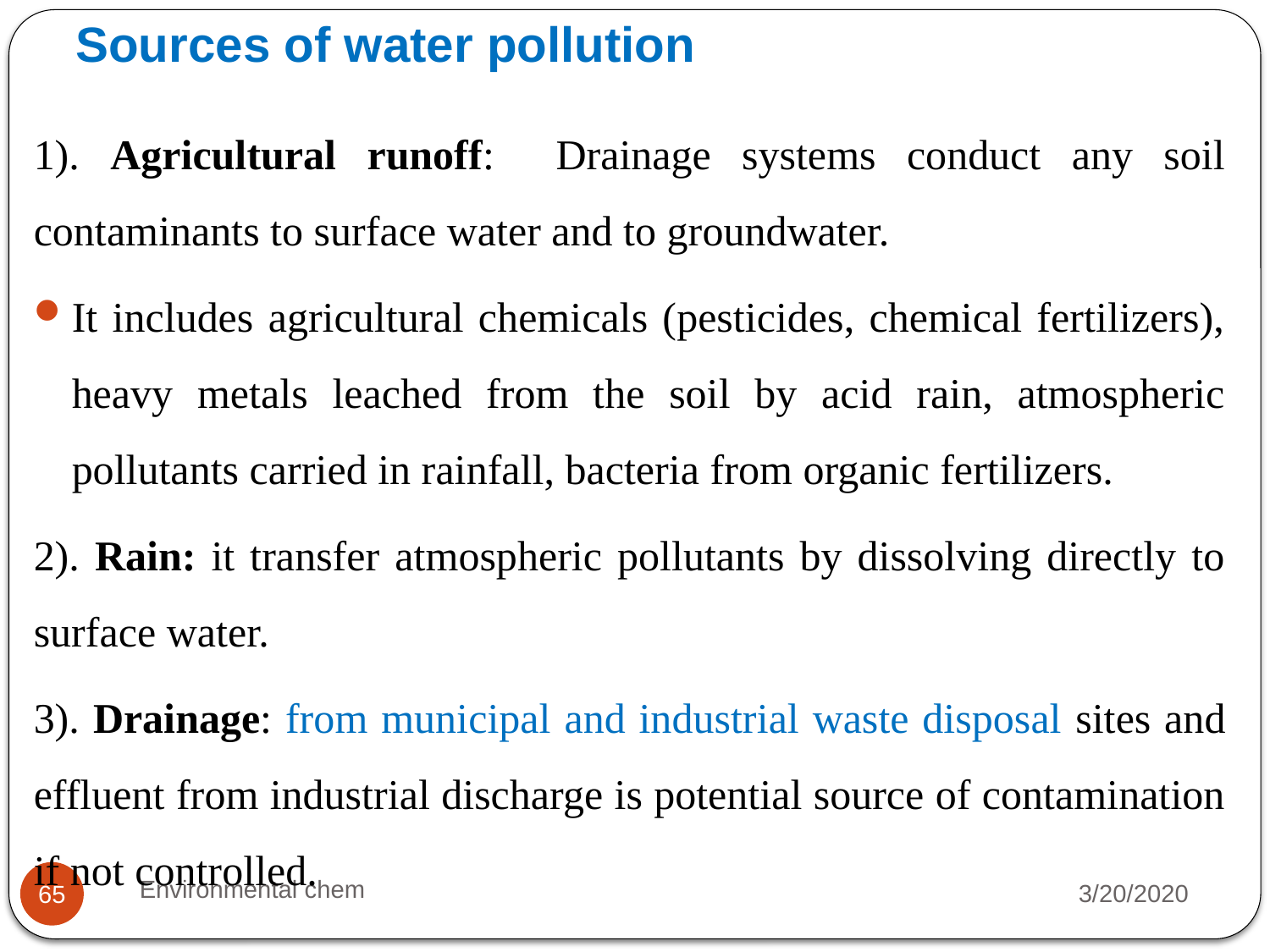

# Sources of water pollution
1). Agricultural runoff:  Drainage systems conduct any soil contaminants to surface water and to groundwater.
It includes agricultural chemicals (pesticides, chemical fertilizers), heavy metals leached from the soil by acid rain, atmospheric pollutants carried in rainfall, bacteria from organic fertilizers.
2). Rain: it transfer atmospheric pollutants by dissolving directly to surface water.
3). Drainage: from municipal and industrial waste disposal sites and effluent from industrial discharge is potential source of contamination if not controlled.

Environmental chem
3/20/2020
65